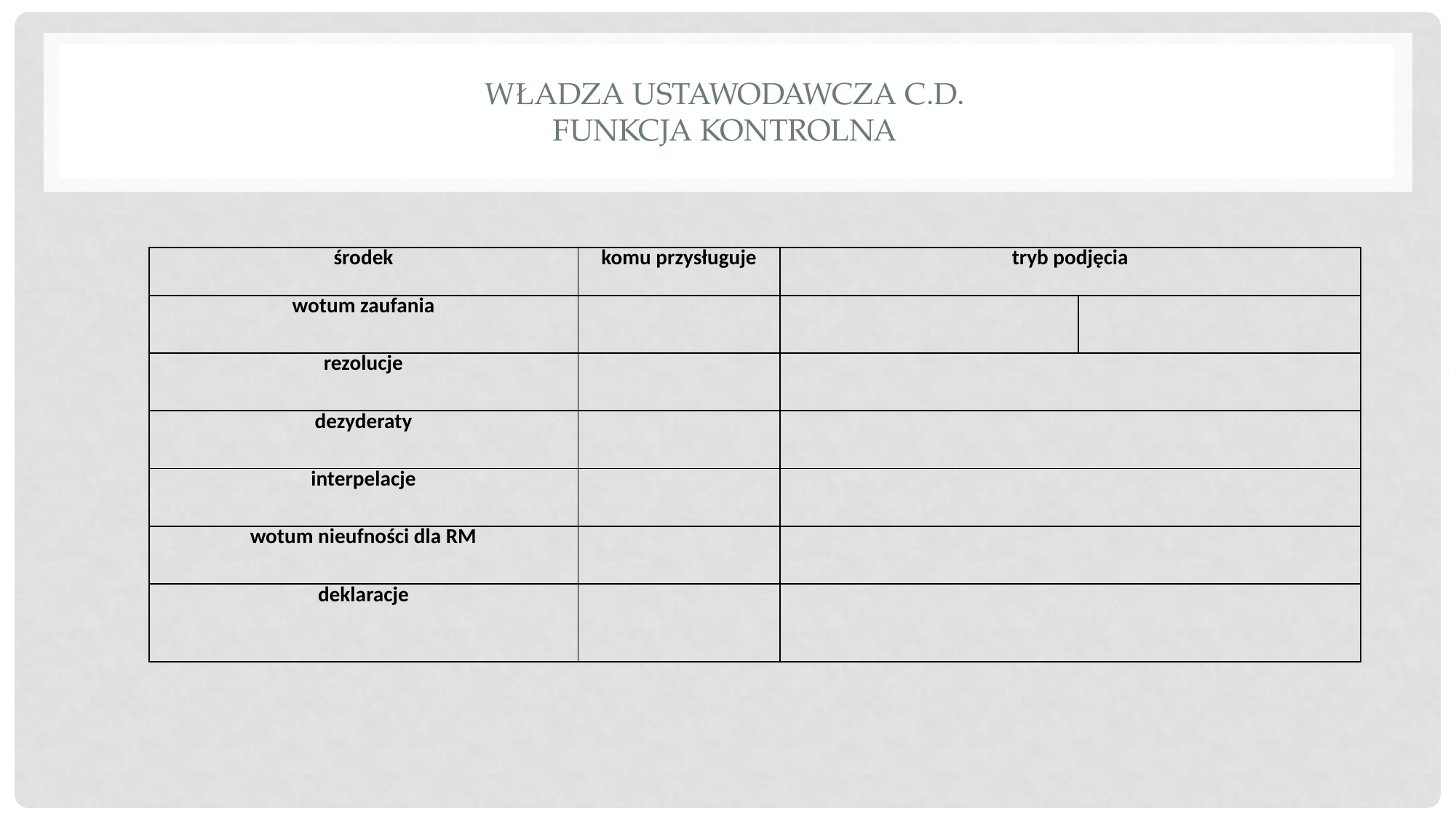

# Władza ustawodawcza c.d. funkcja kontrolna
| środek | komu przysługuje | tryb podjęcia |  |
| --- | --- | --- | --- |
| wotum zaufania |  |  |  |
| rezolucje |  |  |  |
| dezyderaty |  |  |  |
| interpelacje |  |  |  |
| wotum nieufności dla RM |  |  |  |
| deklaracje |  |  |  |